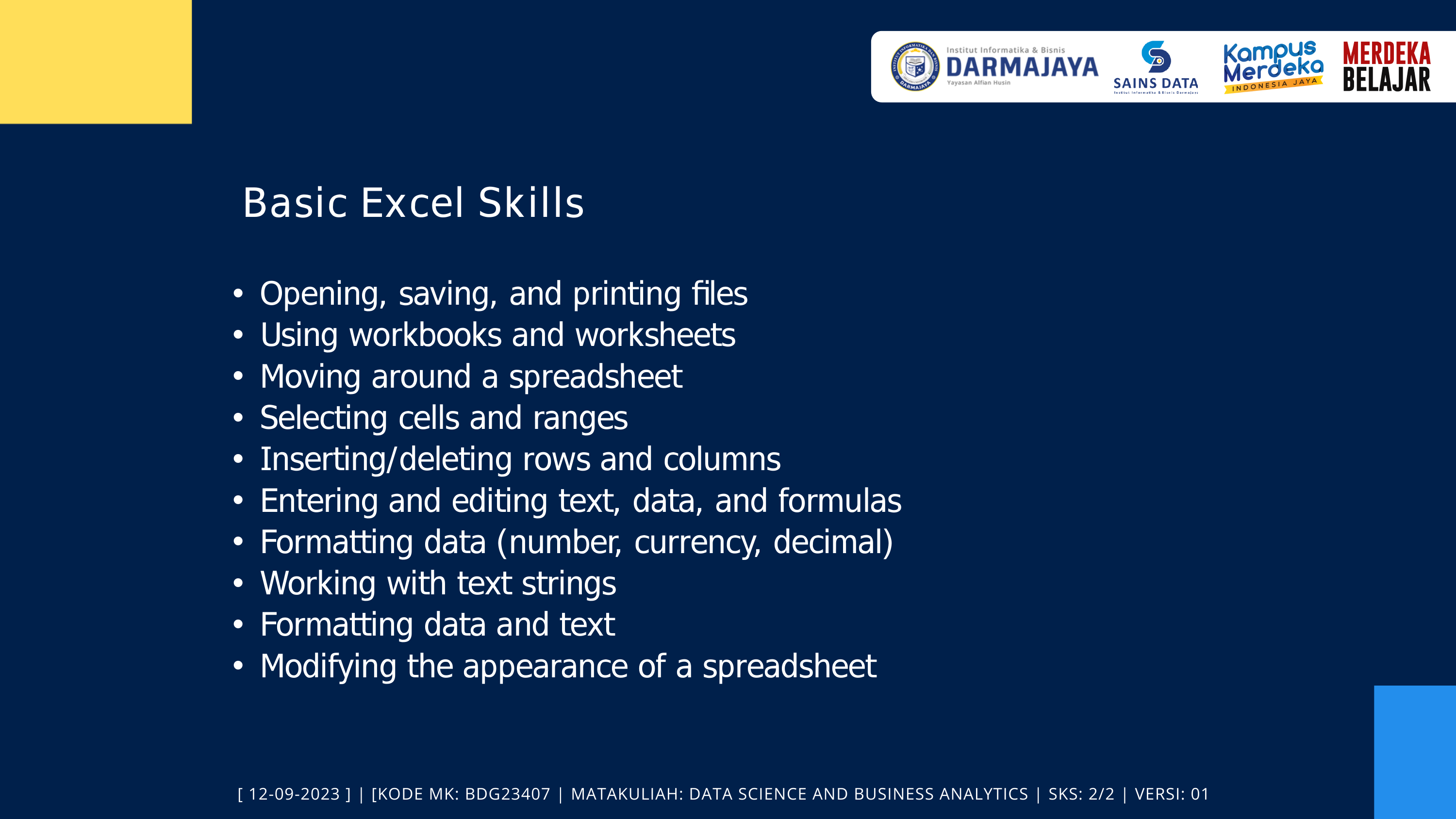

Basic Excel Skills
Opening, saving, and printing files
Using workbooks and worksheets
Moving around a spreadsheet
Selecting cells and ranges
Inserting/deleting rows and columns
Entering and editing text, data, and formulas
Formatting data (number, currency, decimal)
Working with text strings
Formatting data and text
Modifying the appearance of a spreadsheet

[ 12-09-2023 ] | [KODE MK: BDG23407 | MATAKULIAH: DATA SCIENCE AND BUSINESS ANALYTICS | SKS: 2/2 | VERSI: 01